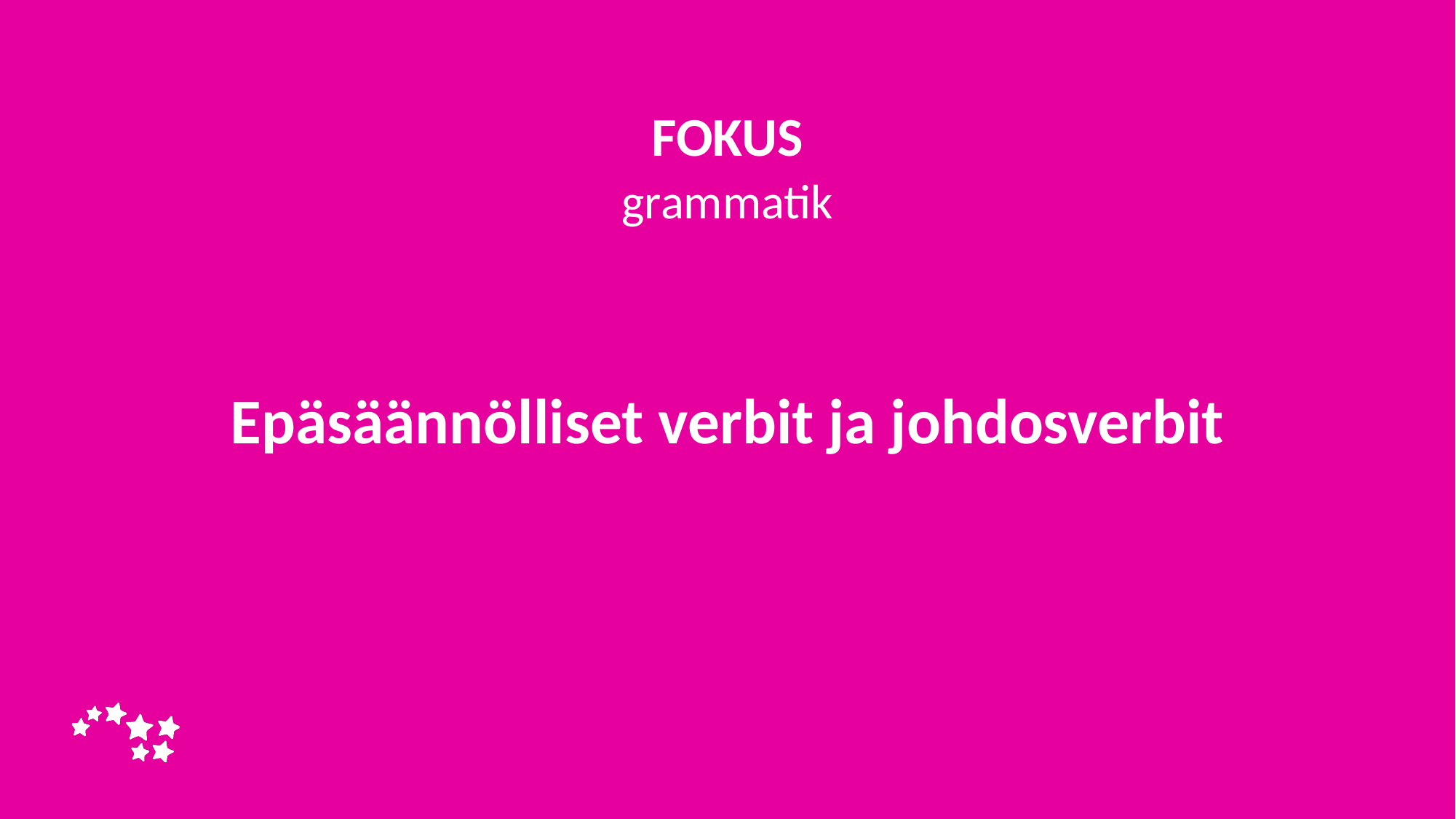

FOKUS
grammatik
# Epäsäännölliset verbit ja johdosverbit